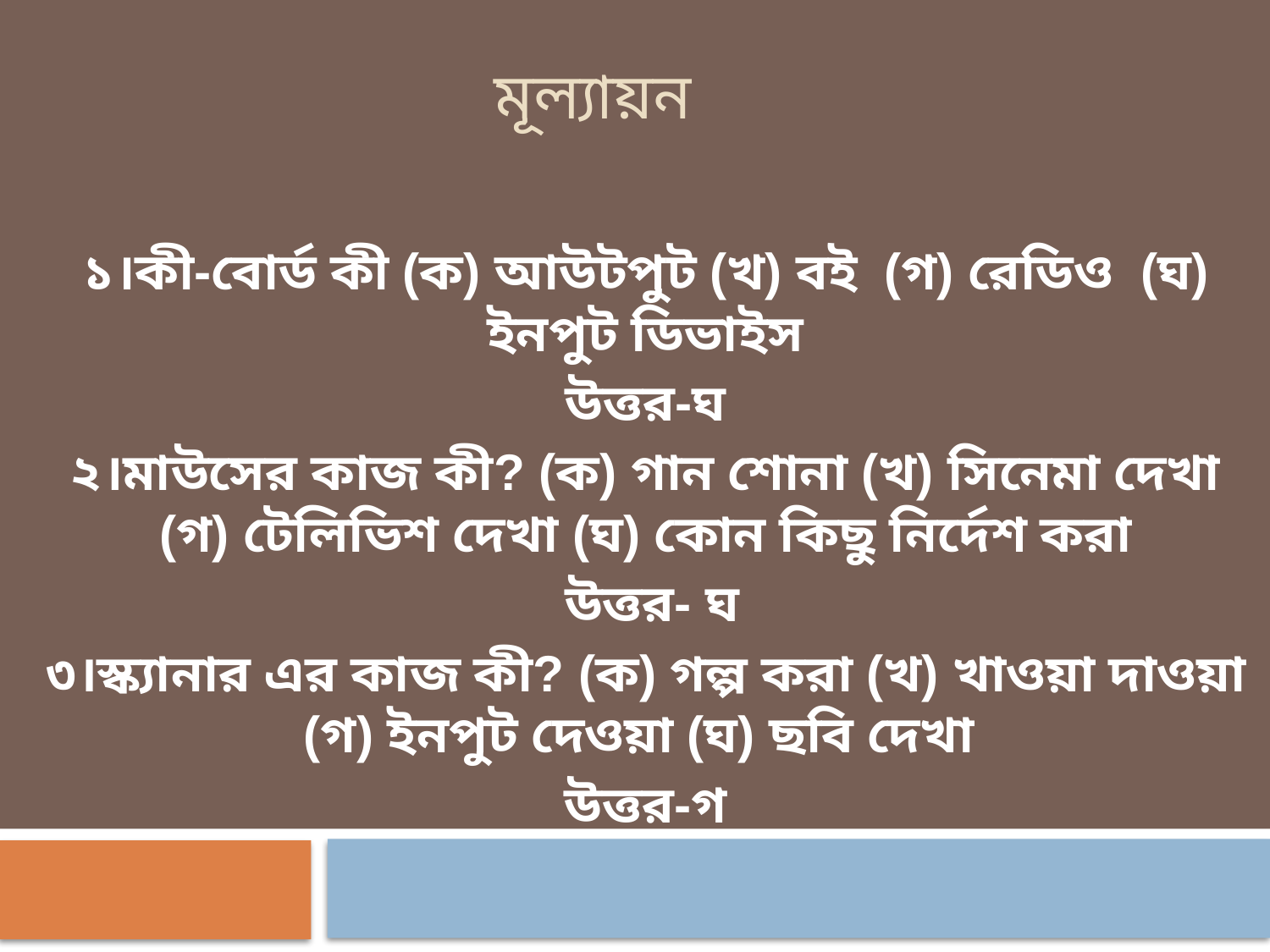

# মূল্যায়ন
১।কী-বোর্ড কী (ক) আউটপুট (খ) বই  (গ) রেডিও  (ঘ) ইনপুট ডিভাইস
উত্তর-ঘ
২।মাউসের কাজ কী? (ক) গান শোনা (খ) সিনেমা দেখা (গ) টেলিভিশ দেখা (ঘ) কোন কিছু নির্দেশ করা
 উত্তর- ঘ
৩।স্ক্যানার এর কাজ কী? (ক) গল্প করা (খ) খাওয়া দাওয়া (গ) ইনপুট দেওয়া (ঘ) ছবি দেখা
উত্তর-গ